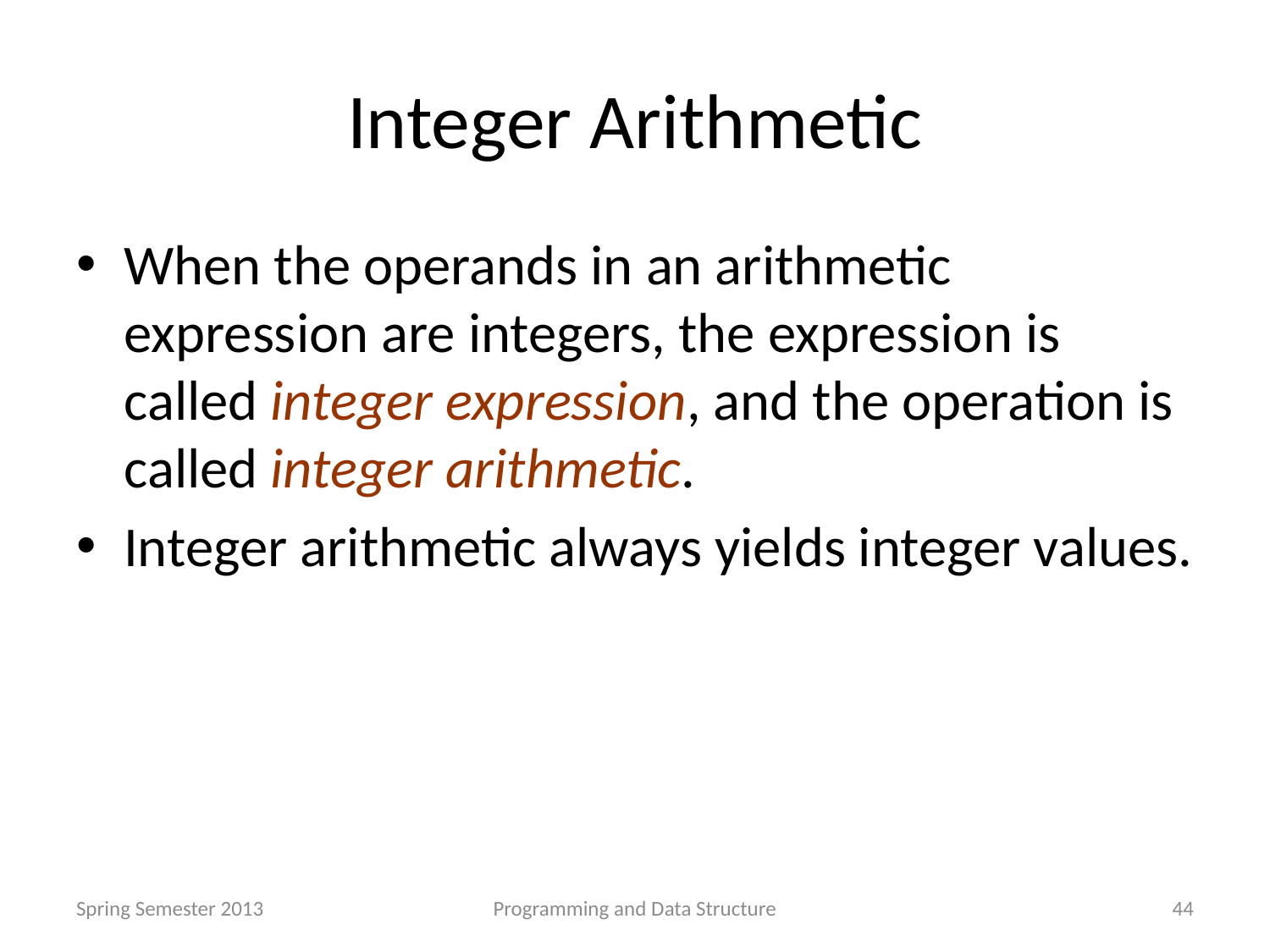

# Integer Arithmetic
When the operands in an arithmetic expression are integers, the expression is called integer expression, and the operation is called integer arithmetic.
Integer arithmetic always yields integer values.
Spring Semester 2013
Programming and Data Structure
44